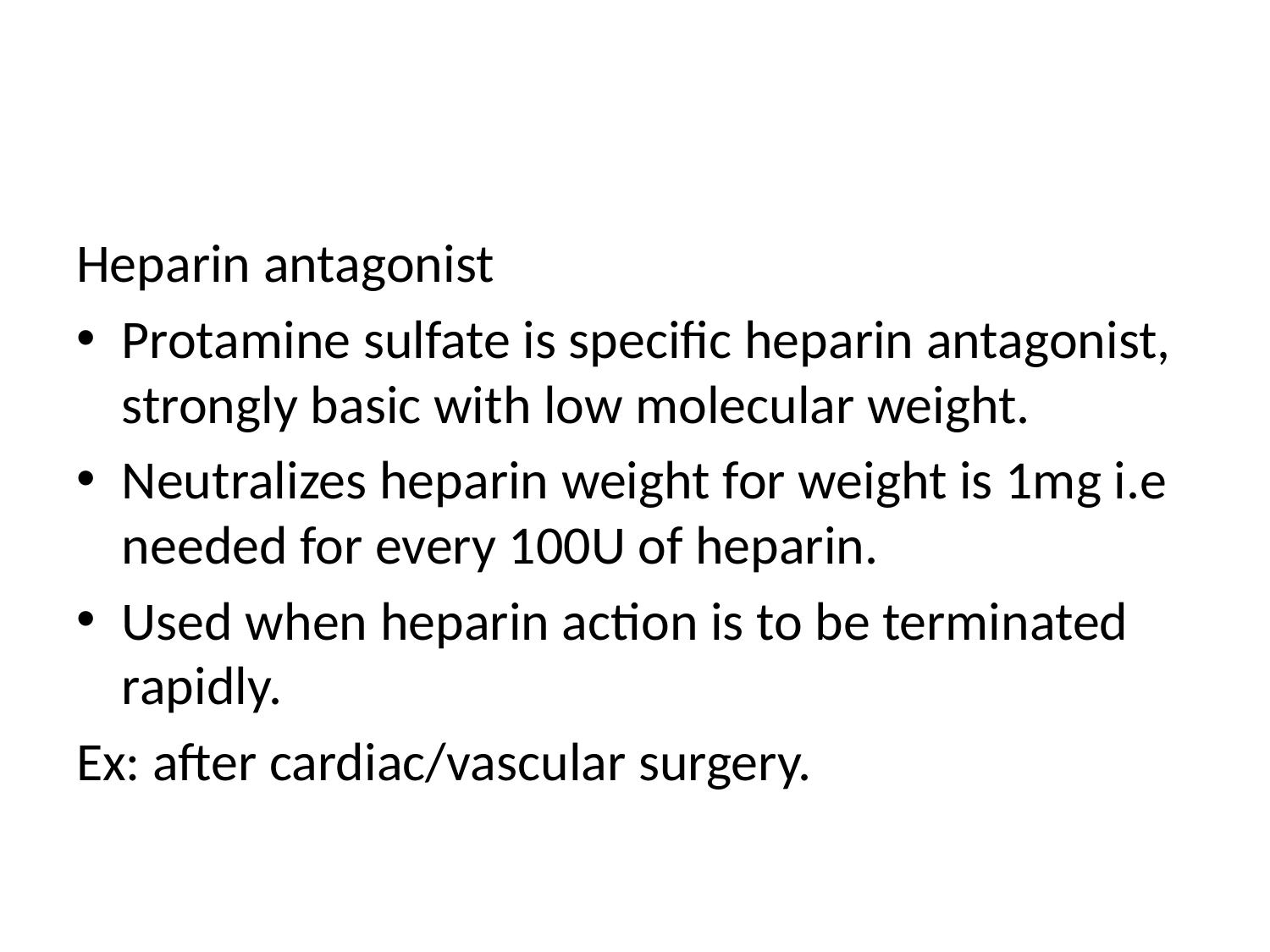

#
Heparin antagonist
Protamine sulfate is specific heparin antagonist, strongly basic with low molecular weight.
Neutralizes heparin weight for weight is 1mg i.e needed for every 100U of heparin.
Used when heparin action is to be terminated rapidly.
Ex: after cardiac/vascular surgery.